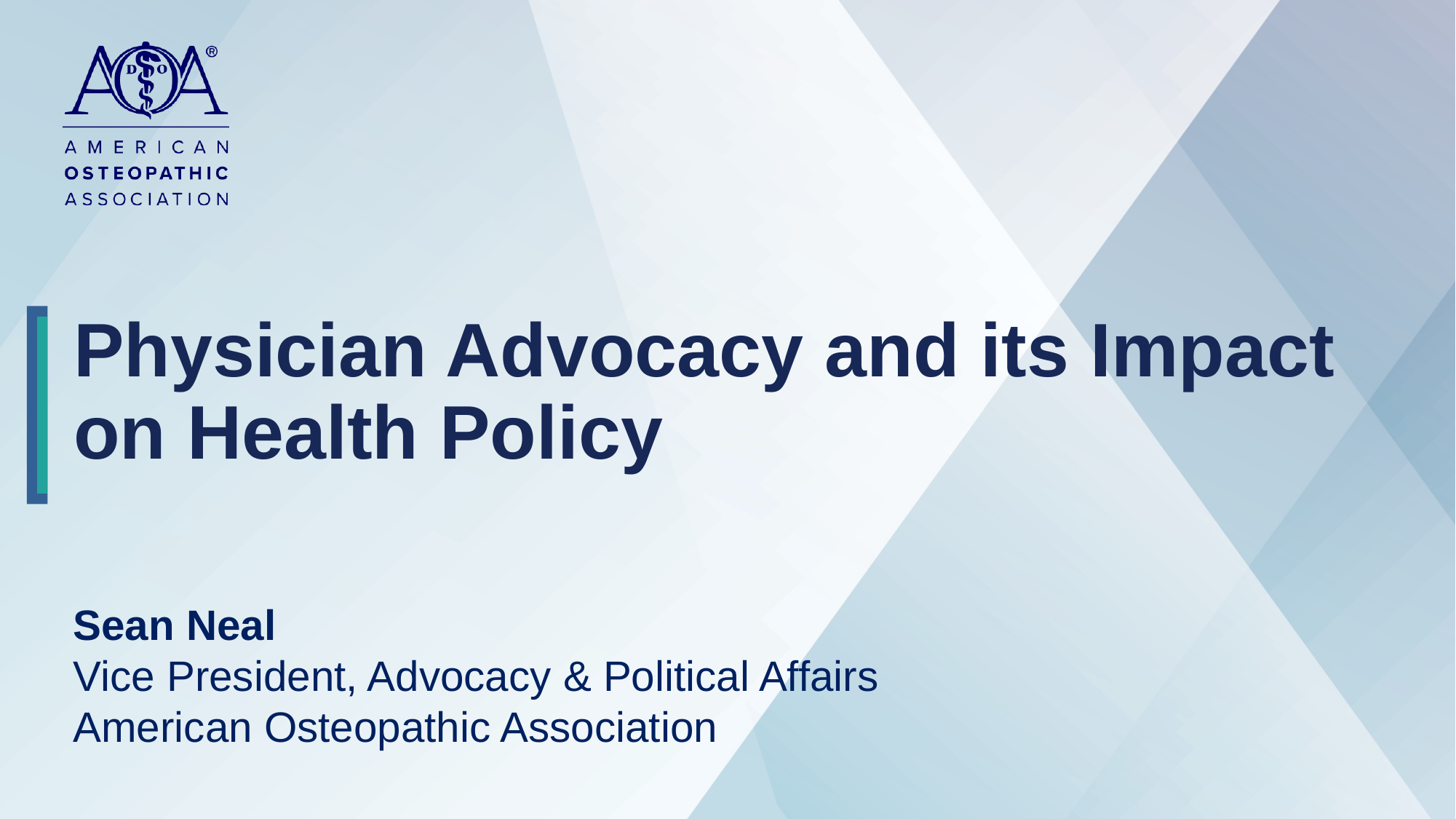

# Physician Advocacy and its Impact on Health Policy

Sean Neal
Vice President, Advocacy & Political Affairs
American Osteopathic Association